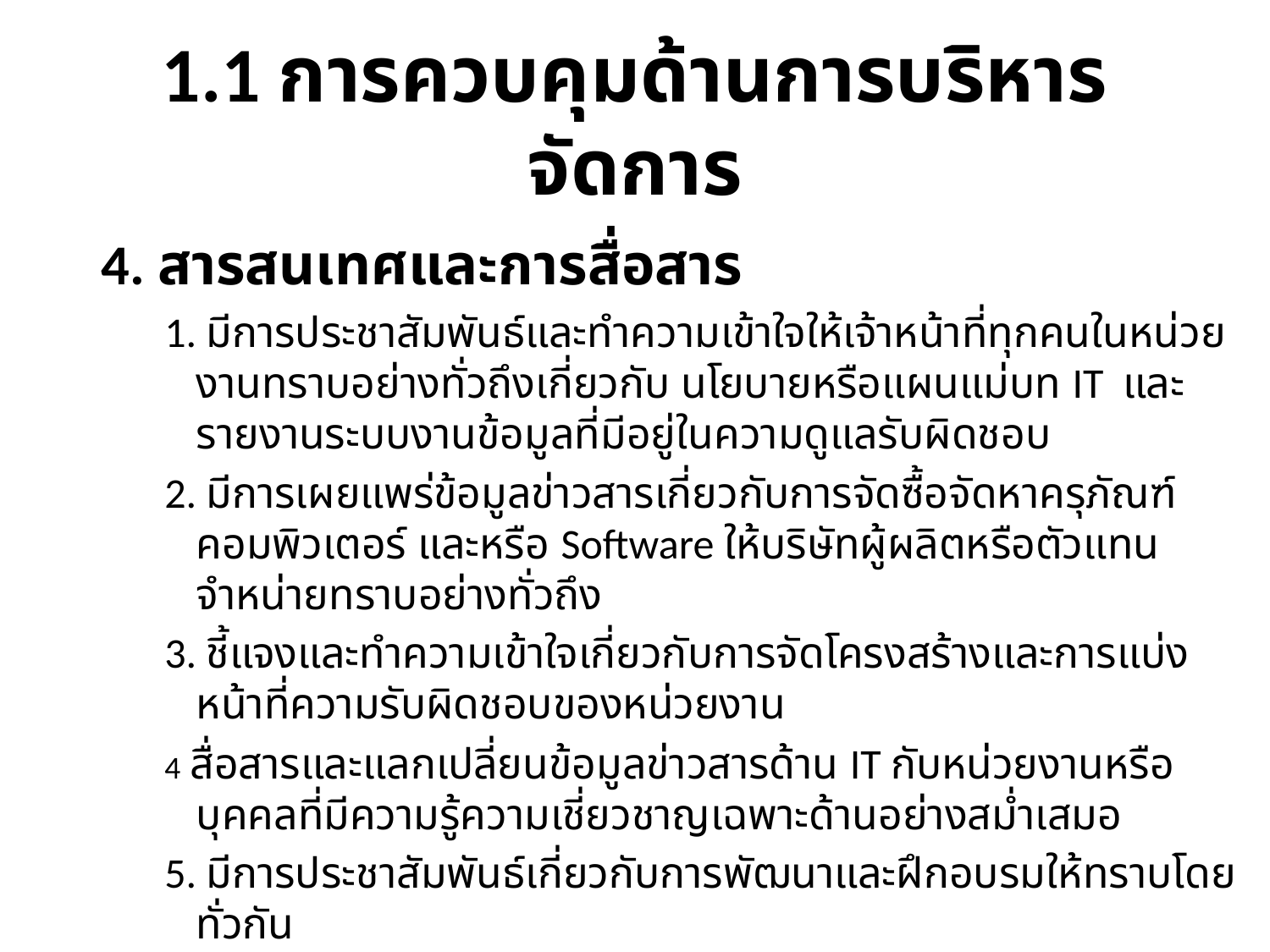

# 1.1 การควบคุมด้านการบริหารจัดการ
4. สารสนเทศและการสื่อสาร
1. มีการประชาสัมพันธ์และทำความเข้าใจให้เจ้าหน้าที่ทุกคนในหน่วยงานทราบอย่างทั่วถึงเกี่ยวกับ นโยบายหรือแผนแม่บท IT  และรายงานระบบงานข้อมูลที่มีอยู่ในความดูแลรับผิดชอบ
2. มีการเผยแพร่ข้อมูลข่าวสารเกี่ยวกับการจัดซื้อจัดหาครุภัณฑ์คอมพิวเตอร์ และหรือ Software ให้บริษัทผู้ผลิตหรือตัวแทนจำหน่ายทราบอย่างทั่วถึง
3. ชี้แจงและทำความเข้าใจเกี่ยวกับการจัดโครงสร้างและการแบ่งหน้าที่ความรับผิดชอบของหน่วยงาน
4 สื่อสารและแลกเปลี่ยนข้อมูลข่าวสารด้าน IT กับหน่วยงานหรือบุคคลที่มีความรู้ความเชี่ยวชาญเฉพาะด้านอย่างสม่ำเสมอ
5. มีการประชาสัมพันธ์เกี่ยวกับการพัฒนาและฝึกอบรมให้ทราบโดยทั่วกัน
6. เวียนแจ้งระเบียบ  วิธีปฏิบัติคู่มือการปฏิบัติงานและแบบฟอร์มมาตรฐานในการรับส่งงานให้ทราบทั่วกัน